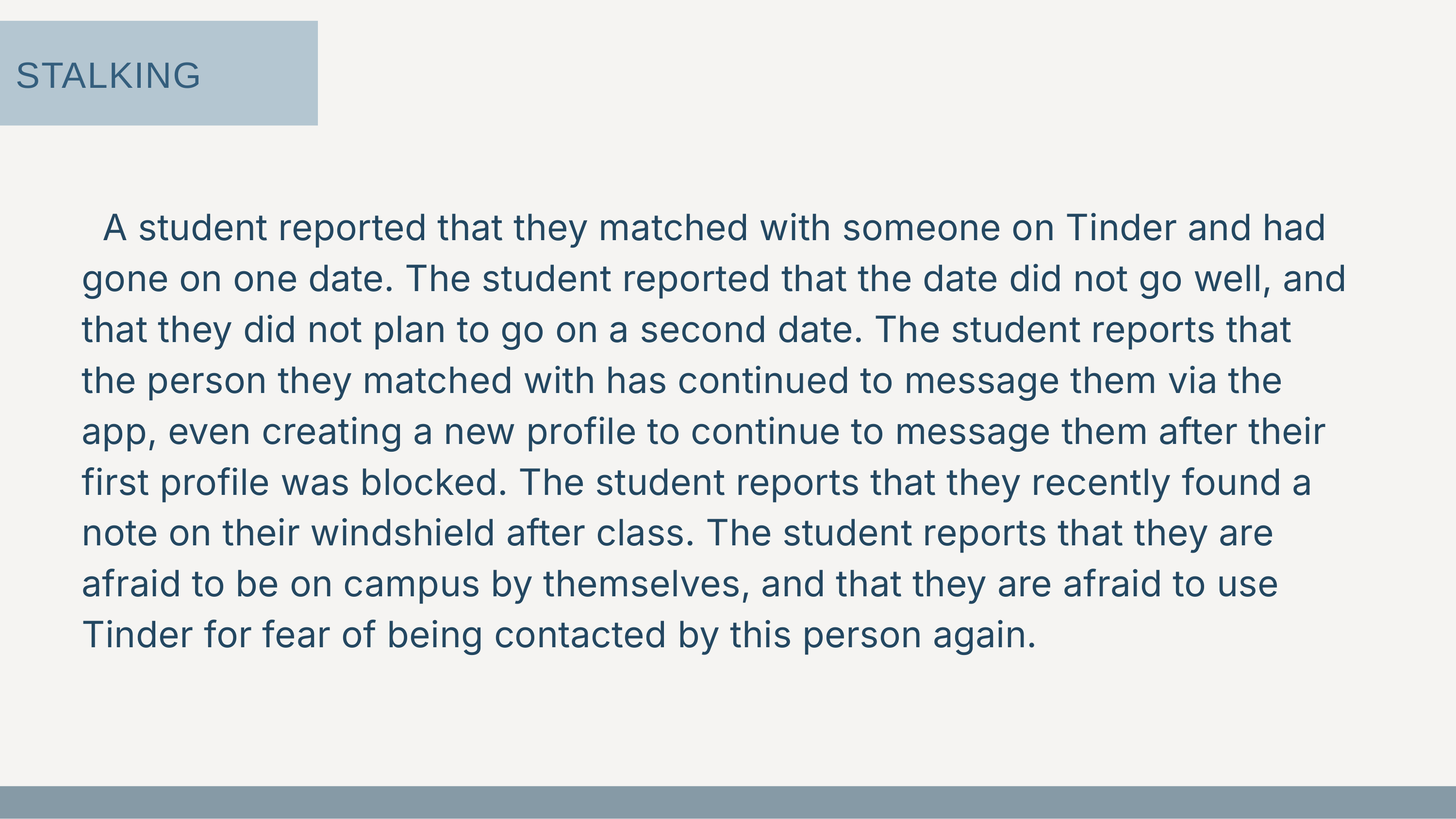

STALKING
  A student reported that they matched with someone on Tinder and had gone on one date. The student reported that the date did not go well, and that they did not plan to go on a second date. The student reports that the person they matched with has continued to message them via the app, even creating a new profile to continue to message them after their first profile was blocked. The student reports that they recently found a note on their windshield after class. The student reports that they are afraid to be on campus by themselves, and that they are afraid to use Tinder for fear of being contacted by this person again.